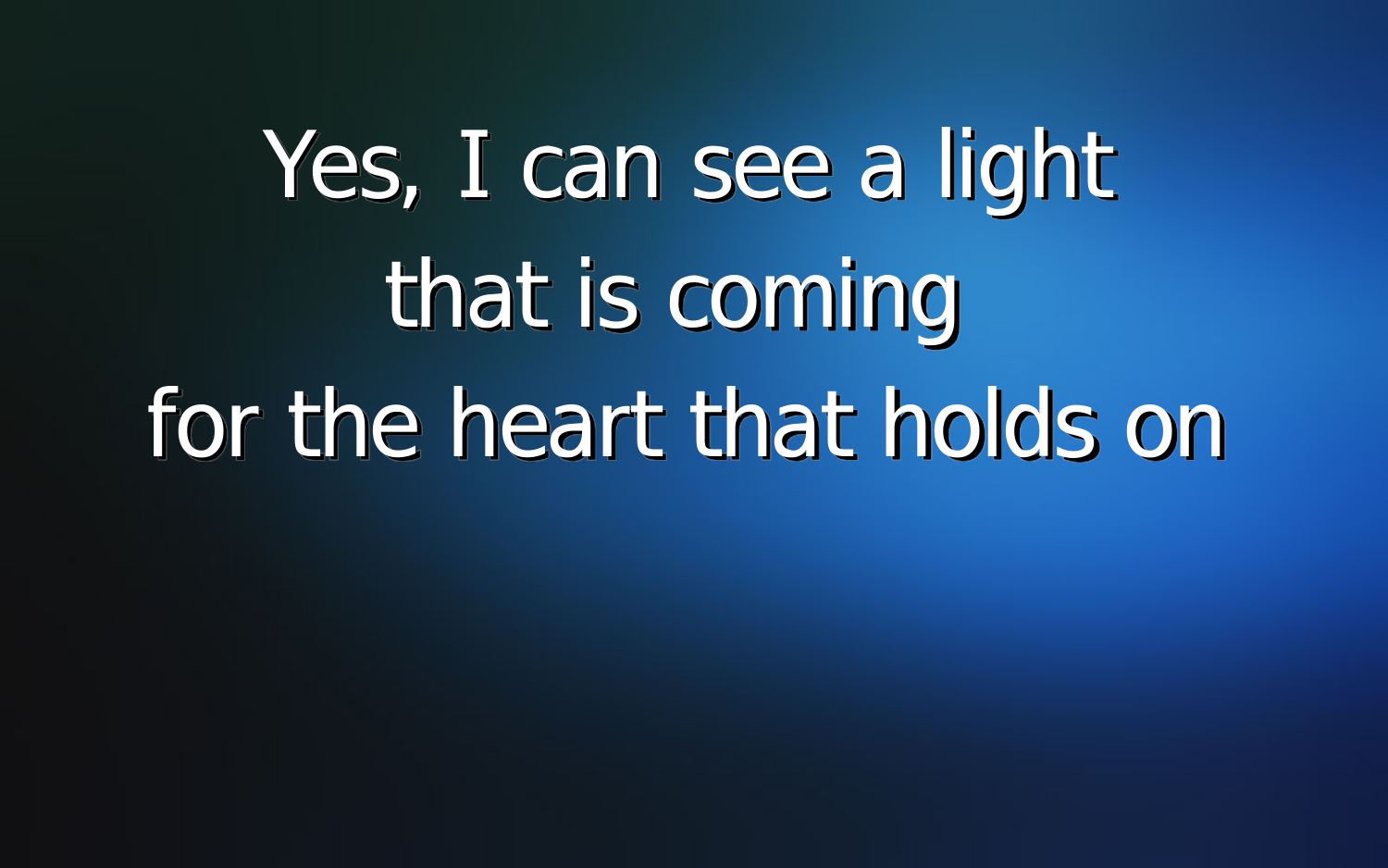

Yes, I can see a light
that is coming
for the heart that holds on